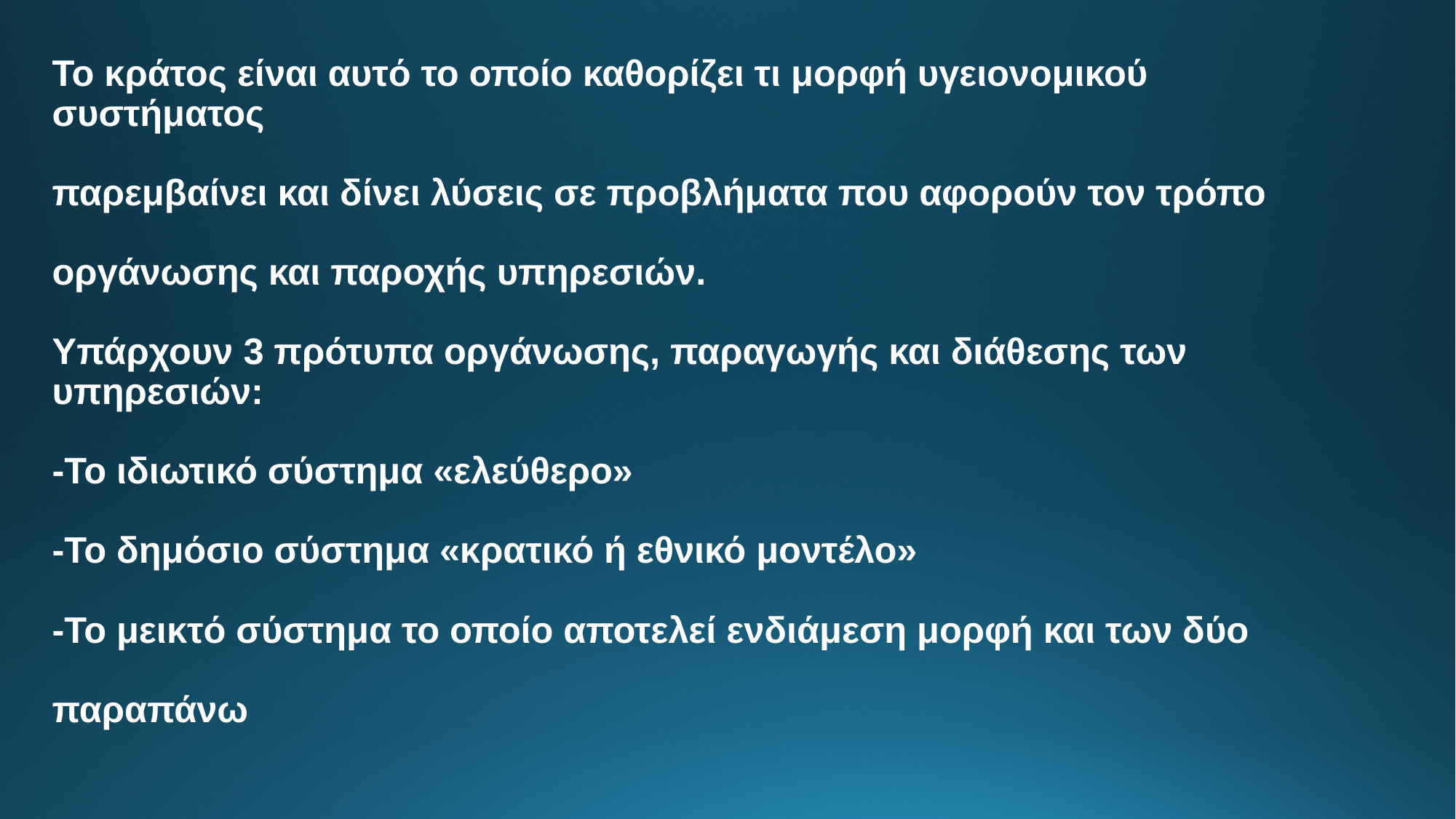

# Το κράτος είναι αυτό το οποίο καθορίζει τι μορφή υγειονομικού συστήματος παρεμβαίνει και δίνει λύσεις σε προβλήματα που αφορούν τον τρόπο οργάνωσης και παροχής υπηρεσιών. Υπάρχουν 3 πρότυπα οργάνωσης, παραγωγής και διάθεσης των υπηρεσιών: -To ιδιωτικό σύστημα «ελεύθερο» -Το δημόσιο σύστημα «κρατικό ή εθνικό μοντέλο» -Το μεικτό σύστημα το οποίο αποτελεί ενδιάμεση μορφή και των δύο παραπάνω